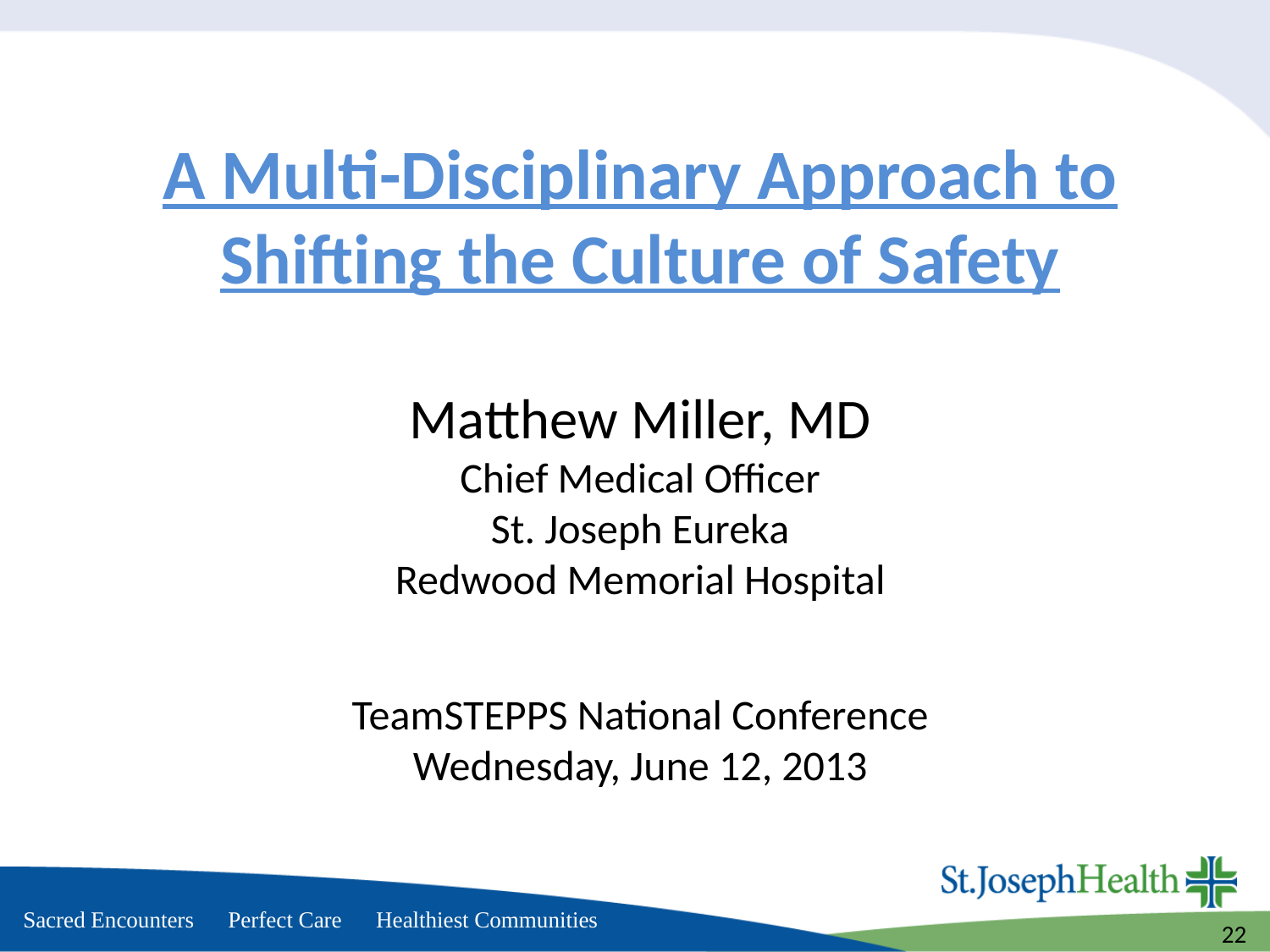

# A Multi-Disciplinary Approach to Shifting the Culture of Safety Matthew Miller, MD Chief Medical Officer St. Joseph Eureka Redwood Memorial Hospital TeamSTEPPS National Conference Wednesday, June 12, 2013
22